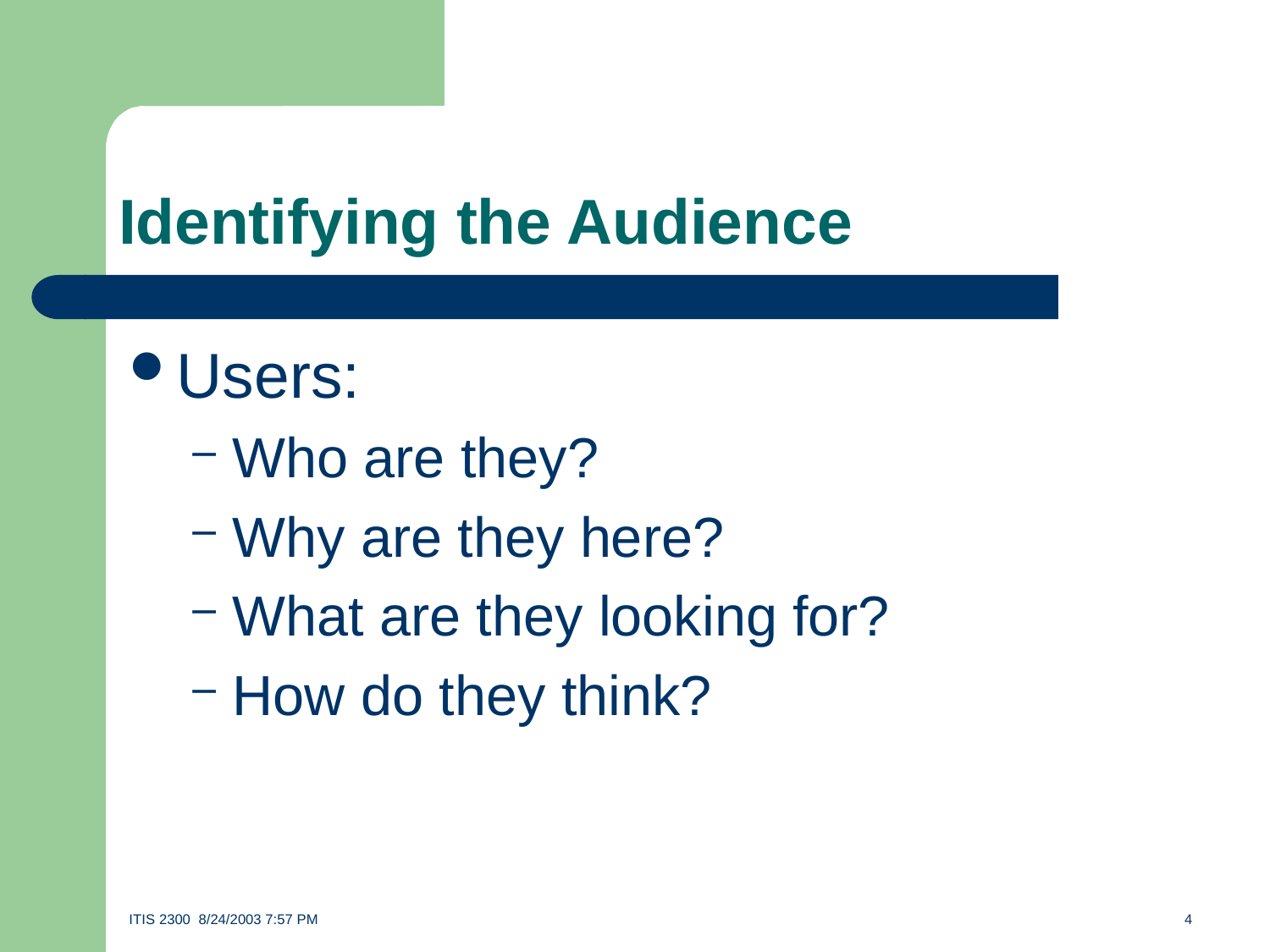

# Identifying the Audience
Users:
Who are they?
Why are they here?
What are they looking for?
How do they think?
ITIS 2300  8/24/2003 7:57 PM	4